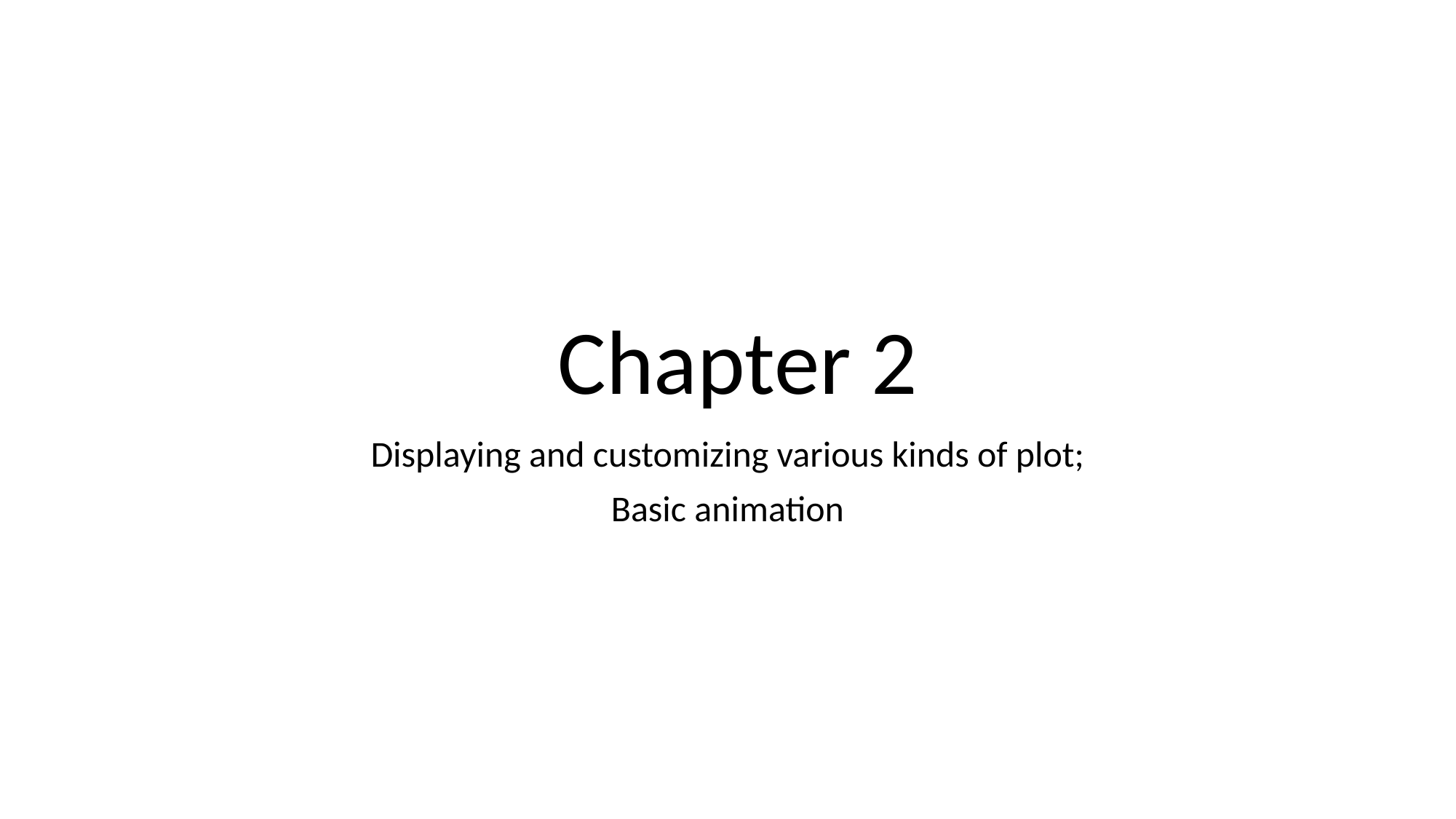

# Chapter 2
Displaying and customizing various kinds of plot;
Basic animation